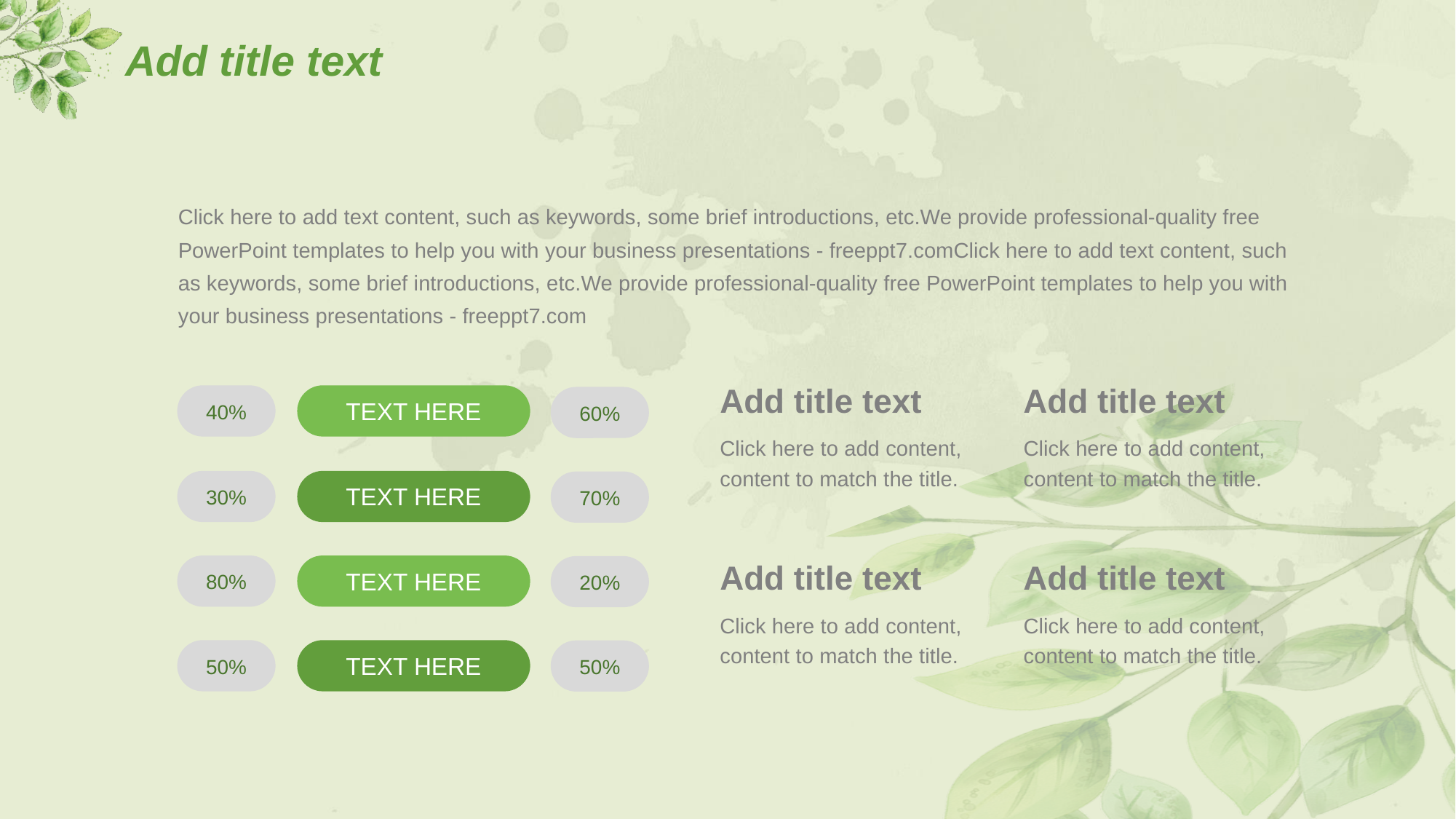

# Add title text
Click here to add text content, such as keywords, some brief introductions, etc.We provide professional-quality free PowerPoint templates to help you with your business presentations - freeppt7.comClick here to add text content, such as keywords, some brief introductions, etc.We provide professional-quality free PowerPoint templates to help you with your business presentations - freeppt7.com
Add title text
Add title text

40%
60%
TEXT HERE
Click here to add content, content to match the title.
Click here to add content, content to match the title.

30%
70%
TEXT HERE
Add title text
Add title text

80%
20%
TEXT HERE
Click here to add content, content to match the title.
Click here to add content, content to match the title.

50%
50%
TEXT HERE